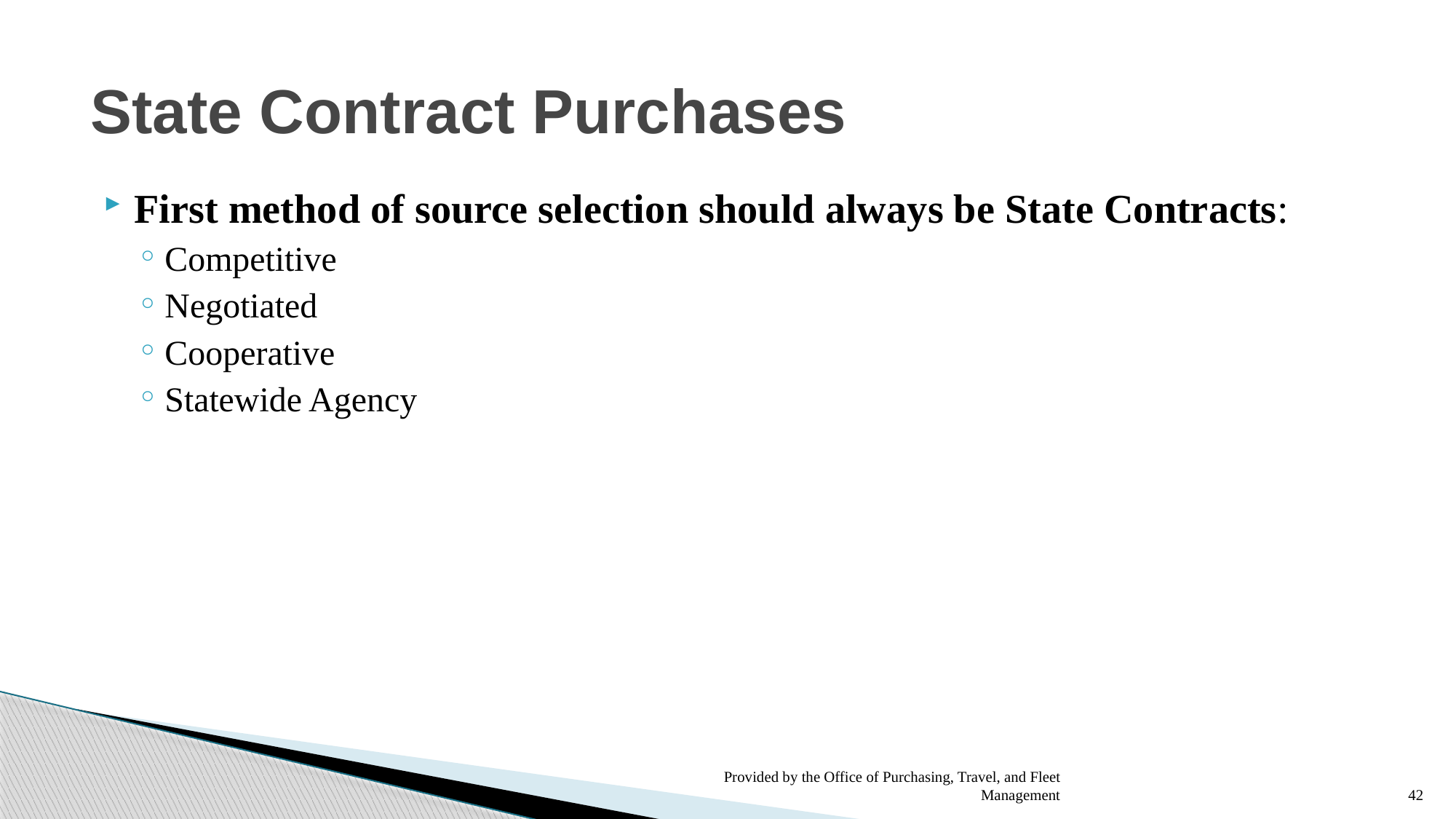

# State Contract Purchases
First method of source selection should always be State Contracts:
Competitive
Negotiated
Cooperative
Statewide Agency
Provided by the Office of Purchasing, Travel, and Fleet Management
42